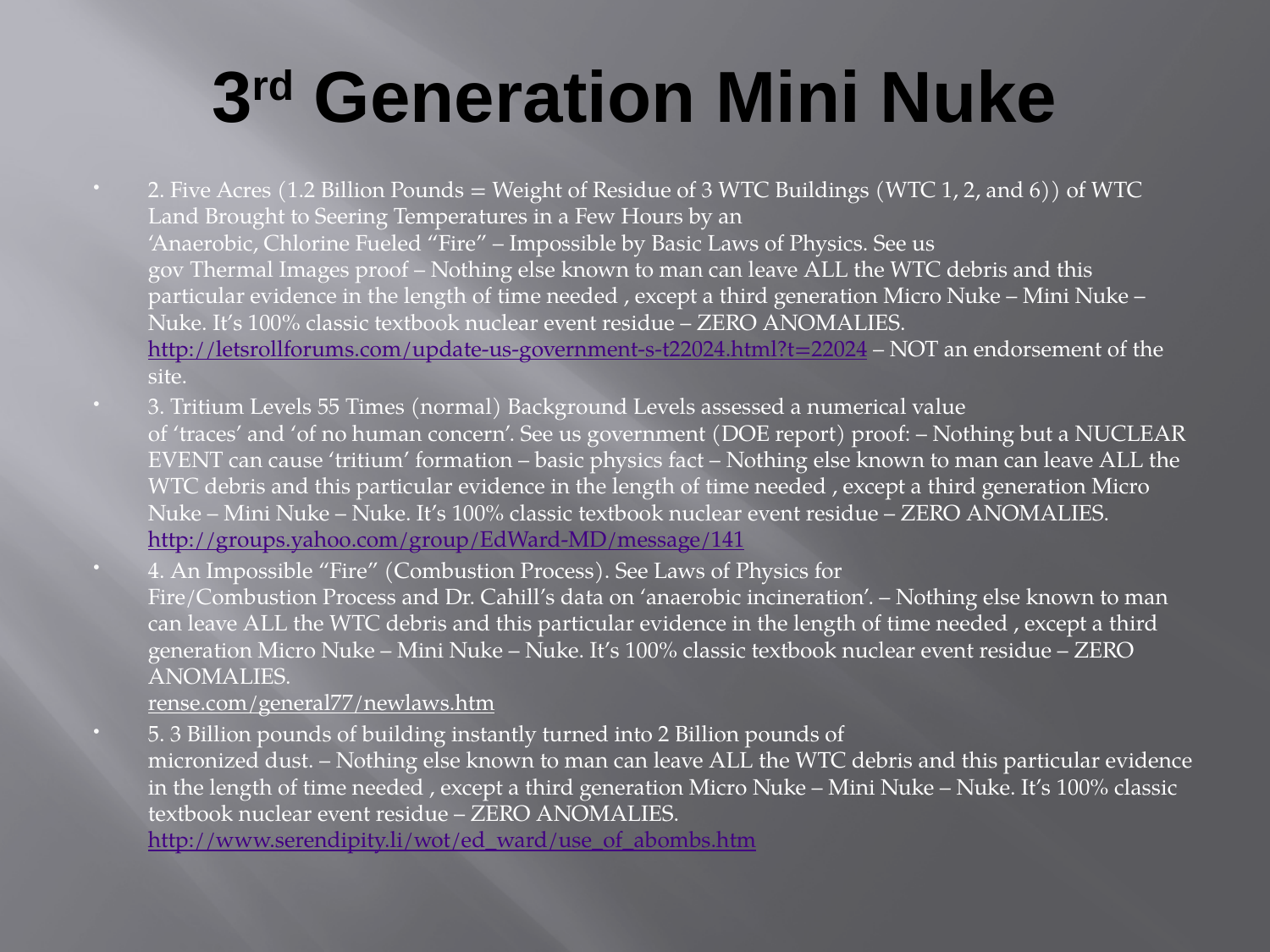

# 3rd Generation Mini Nuke
2. Five Acres (1.2 Billion Pounds = Weight of Residue of 3 WTC Buildings (WTC 1, 2, and 6)) of WTC Land Brought to Seering Temperatures in a Few Hours by an
‘Anaerobic, Chlorine Fueled “Fire” – Impossible by Basic Laws of Physics. See us
gov Thermal Images proof – Nothing else known to man can leave ALL the WTC debris and this particular evidence in the length of time needed , except a third generation Micro Nuke – Mini Nuke – Nuke. It’s 100% classic textbook nuclear event residue – ZERO ANOMALIES.
http://letsrollforums.com/update-us-government-s-t22024.html?t=22024 – NOT an endorsement of the site.
3. Tritium Levels 55 Times (normal) Background Levels assessed a numerical value
of ‘traces’ and ‘of no human concern’. See us government (DOE report) proof: – Nothing but a NUCLEAR EVENT can cause ‘tritium’ formation – basic physics fact – Nothing else known to man can leave ALL the WTC debris and this particular evidence in the length of time needed , except a third generation Micro Nuke – Mini Nuke – Nuke. It’s 100% classic textbook nuclear event residue – ZERO ANOMALIES.
http://groups.yahoo.com/group/EdWard-MD/message/141
4. An Impossible “Fire” (Combustion Process). See Laws of Physics for
Fire/Combustion Process and Dr. Cahill’s data on ‘anaerobic incineration’. – Nothing else known to man can leave ALL the WTC debris and this particular evidence in the length of time needed , except a third generation Micro Nuke – Mini Nuke – Nuke. It’s 100% classic textbook nuclear event residue – ZERO ANOMALIES.
rense.com/general77/newlaws.htm
5. 3 Billion pounds of building instantly turned into 2 Billion pounds of
micronized dust. – Nothing else known to man can leave ALL the WTC debris and this particular evidence in the length of time needed , except a third generation Micro Nuke – Mini Nuke – Nuke. It’s 100% classic textbook nuclear event residue – ZERO ANOMALIES.
http://www.serendipity.li/wot/ed_ward/use_of_abombs.htm